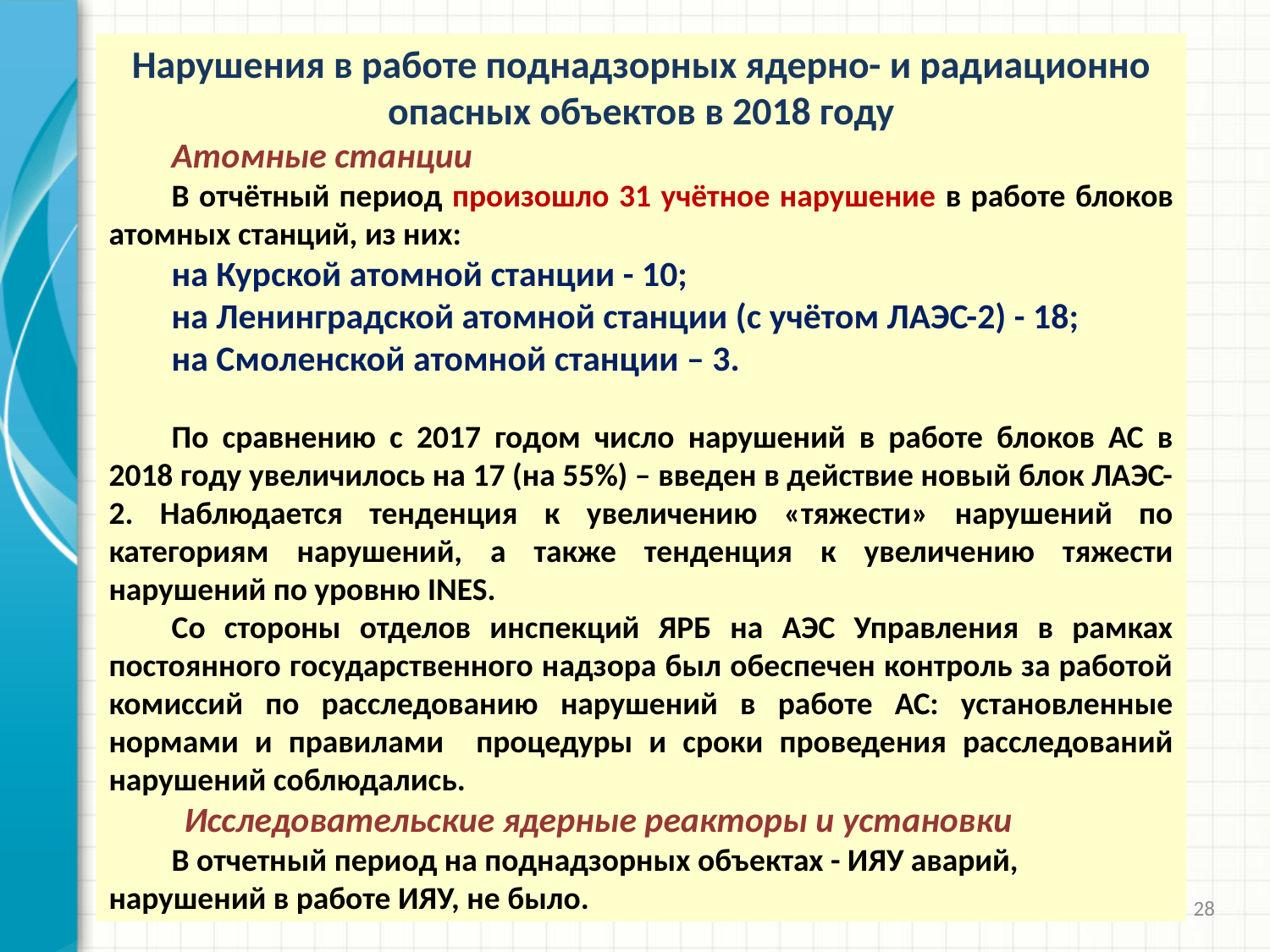

Нарушения в работе поднадзорных ядерно- и радиационно опасных объектов в 2018 году
Атомные станции
В отчётный период произошло 31 учётное нарушение в работе блоков атомных станций, из них:
на Курской атомной станции - 10;
на Ленинградской атомной станции (с учётом ЛАЭС-2) - 18;
на Смоленской атомной станции – 3.

По сравнению с 2017 годом число нарушений в работе блоков АС в 2018 году увеличилось на 17 (на 55%) – введен в действие новый блок ЛАЭС-2. Наблюдается тенденция к увеличению «тяжести» нарушений по категориям нарушений, а также тенденция к увеличению тяжести нарушений по уровню INES.
Со стороны отделов инспекций ЯРБ на АЭС Управления в рамках постоянного государственного надзора был обеспечен контроль за работой комиссий по расследованию нарушений в работе АС: установленные нормами и правилами  процедуры и сроки проведения расследований нарушений соблюдались.
Исследовательские ядерные реакторы и установки
В отчетный период на поднадзорных объектах - ИЯУ аварий, нарушений в работе ИЯУ, не было.
28